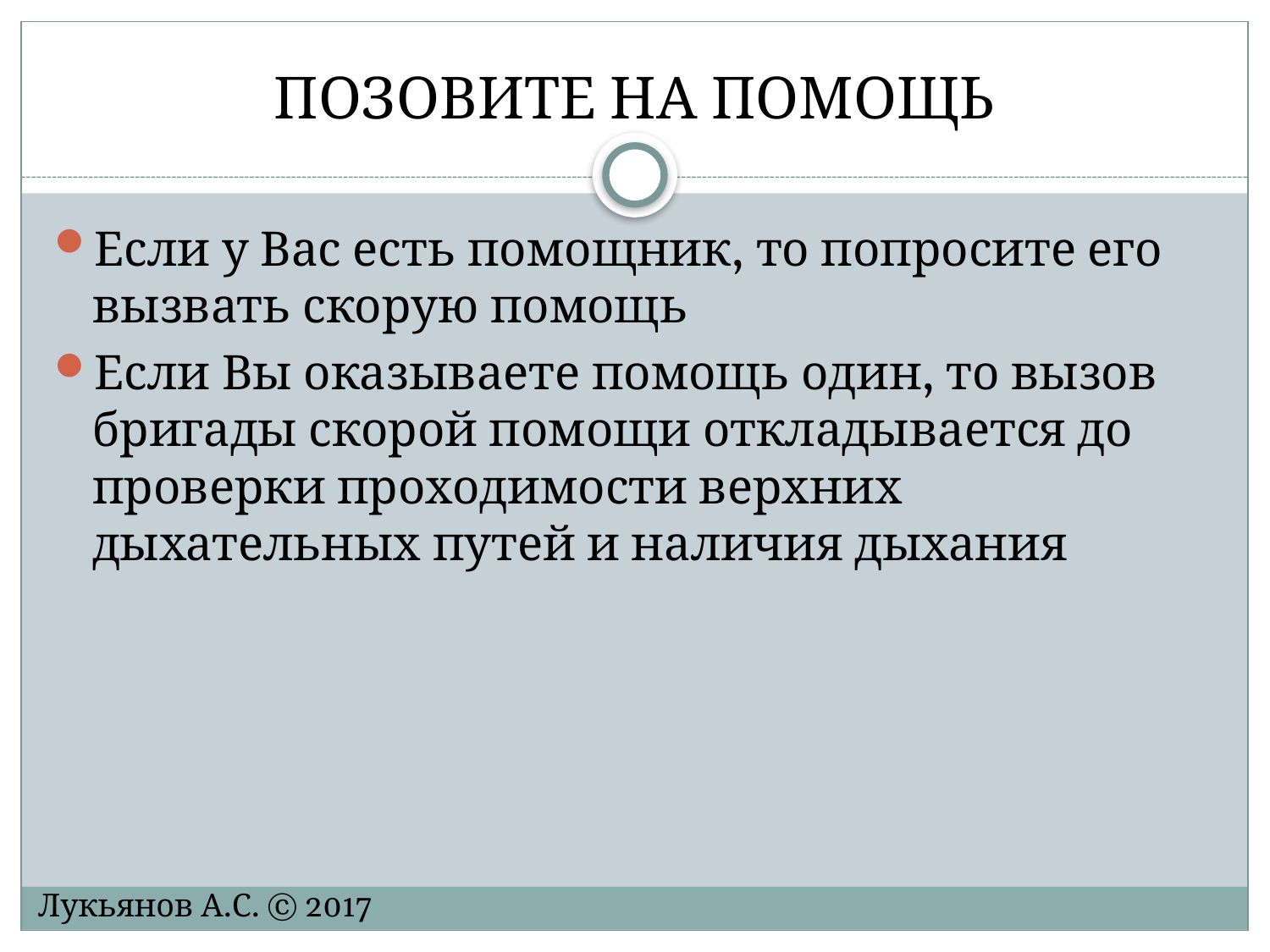

# ПОЗОВИТЕ НА ПОМОЩЬ
Если у Вас есть помощник, то попросите его вызвать скорую помощь
Если Вы оказываете помощь один, то вызов бригады скорой помощи откладывается до проверки проходимости верхних дыхательных путей и наличия дыхания
Лукьянов А.С. © 2017